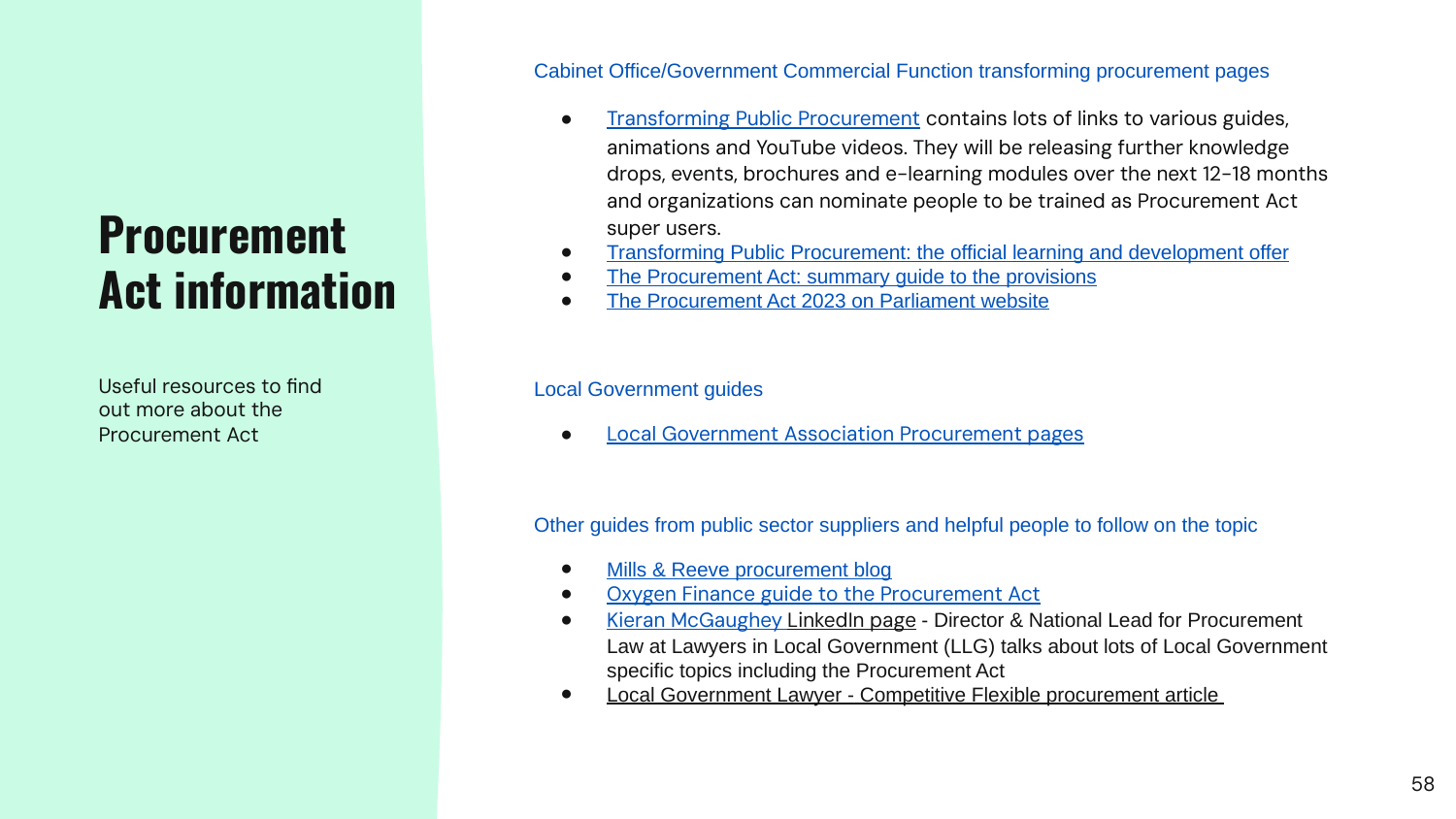

Cabinet Office/Government Commercial Function transforming procurement pages
Transforming Public Procurement contains lots of links to various guides, animations and YouTube videos. They will be releasing further knowledge drops, events, brochures and e-learning modules over the next 12-18 months and organizations can nominate people to be trained as Procurement Act super users.
Transforming Public Procurement: the official learning and development offer
The Procurement Act: summary guide to the provisions
The Procurement Act 2023 on Parliament website

Local Government guides
Local Government Association Procurement pages

Other guides from public sector suppliers and helpful people to follow on the topic
Mills & Reeve procurement blog
Oxygen Finance guide to the Procurement Act
Kieran McGaughey LinkedIn page - Director & National Lead for Procurement Law at Lawyers in Local Government (LLG) talks about lots of Local Government specific topics including the Procurement Act
Local Government Lawyer - Competitive Flexible procurement article
# Procurement Act information
Useful resources to find out more about the Procurement Act